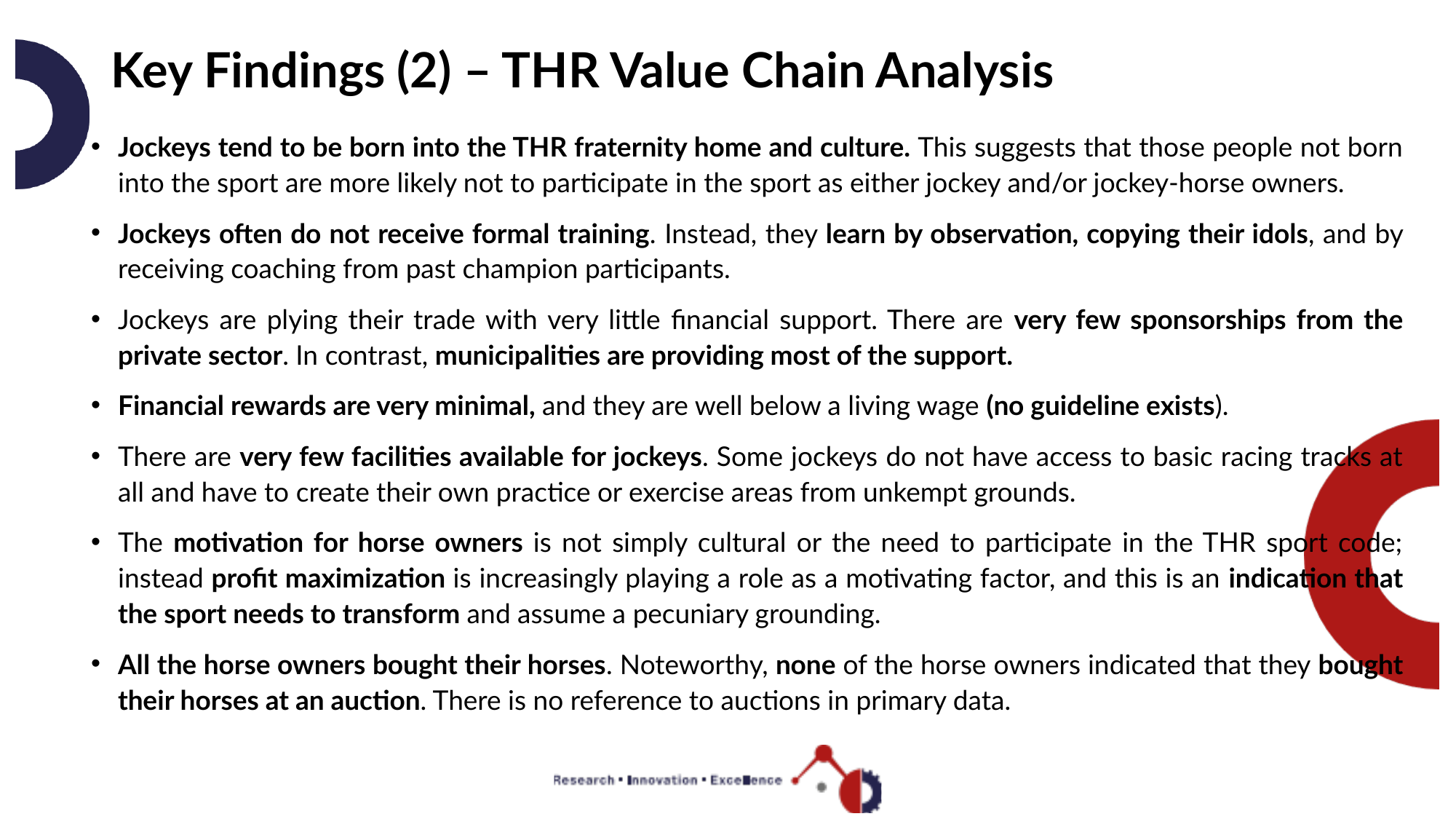

# Key Findings (2) – THR Value Chain Analysis
Jockeys tend to be born into the THR fraternity home and culture. This suggests that those people not born into the sport are more likely not to participate in the sport as either jockey and/or jockey-horse owners.
Jockeys often do not receive formal training. Instead, they learn by observation, copying their idols, and by receiving coaching from past champion participants.
Jockeys are plying their trade with very little financial support. There are very few sponsorships from the private sector. In contrast, municipalities are providing most of the support.
Financial rewards are very minimal, and they are well below a living wage (no guideline exists).
There are very few facilities available for jockeys. Some jockeys do not have access to basic racing tracks at all and have to create their own practice or exercise areas from unkempt grounds.
The motivation for horse owners is not simply cultural or the need to participate in the THR sport code; instead profit maximization is increasingly playing a role as a motivating factor, and this is an indication that the sport needs to transform and assume a pecuniary grounding.
All the horse owners bought their horses. Noteworthy, none of the horse owners indicated that they bought their horses at an auction. There is no reference to auctions in primary data.